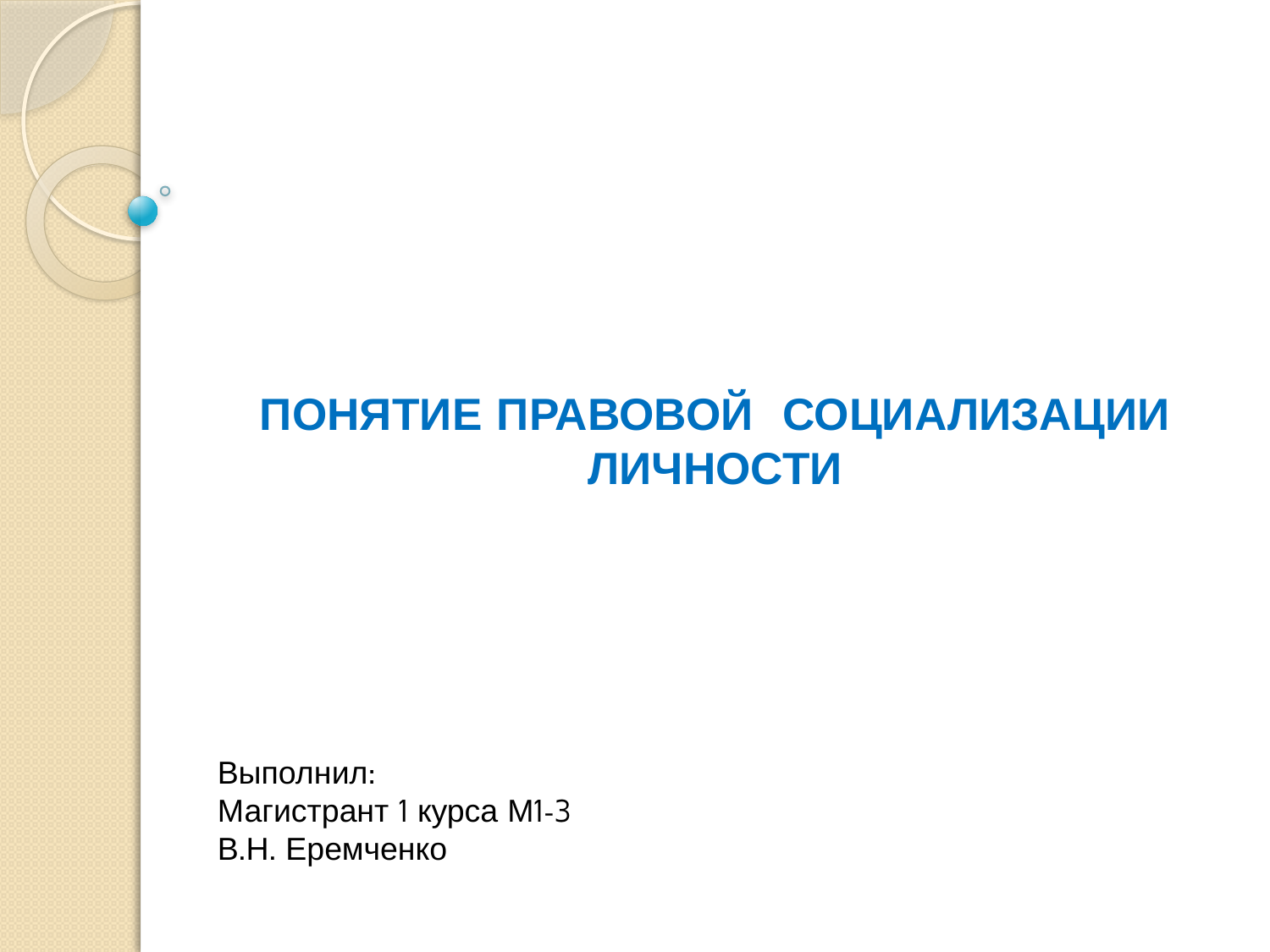

ПОНЯТИЕ ПРАВОВОЙ  СОЦИАЛИЗАЦИИ ЛИЧНОСТИ
Выполнил:
Магистрант 1 курса М1-3
В.Н. Еремченко